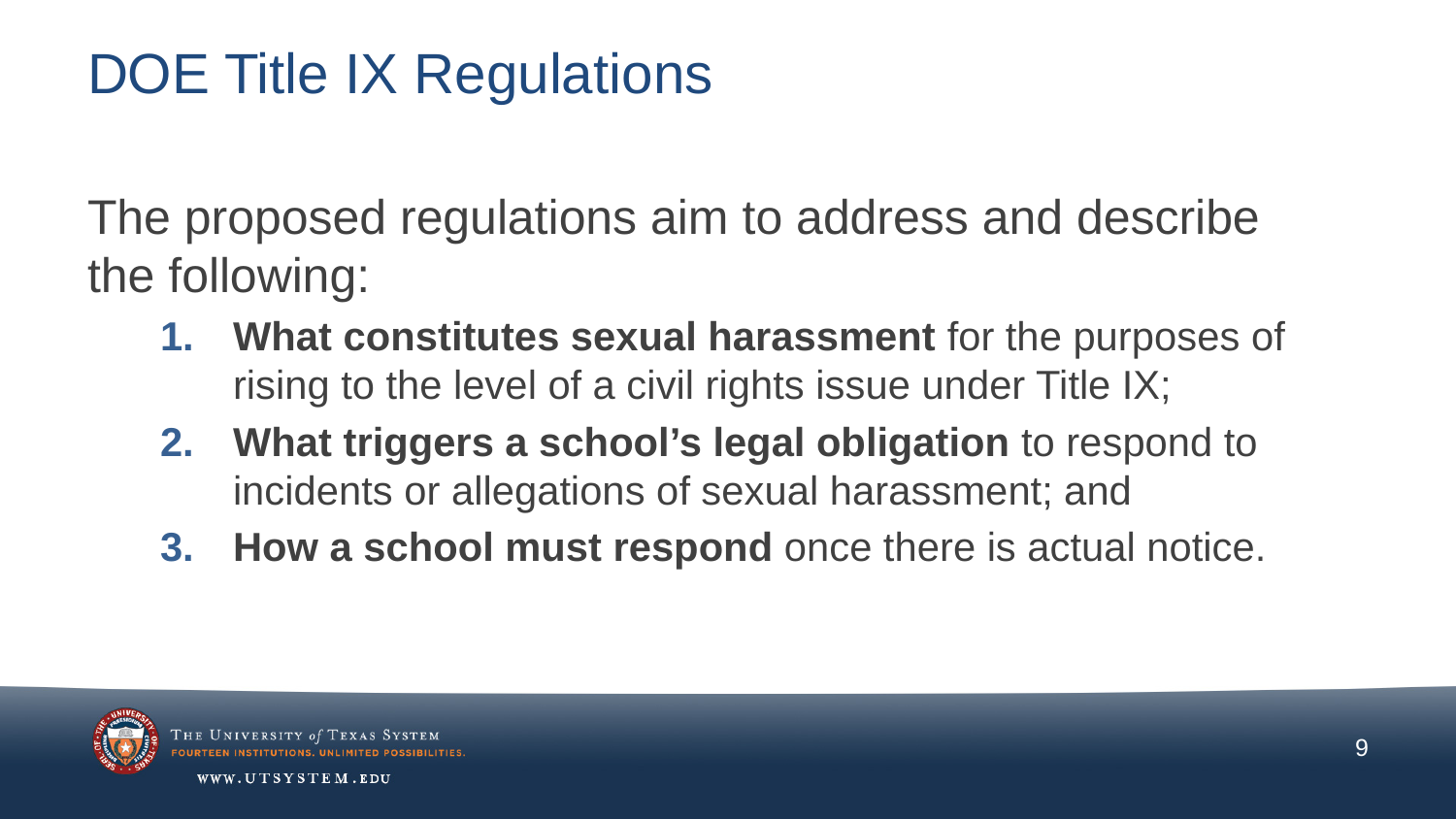

# DOE Title IX Regulations
The proposed regulations aim to address and describe the following:
What constitutes sexual harassment for the purposes of rising to the level of a civil rights issue under Title IX;
What triggers a school’s legal obligation to respond to incidents or allegations of sexual harassment; and
How a school must respond once there is actual notice.
9